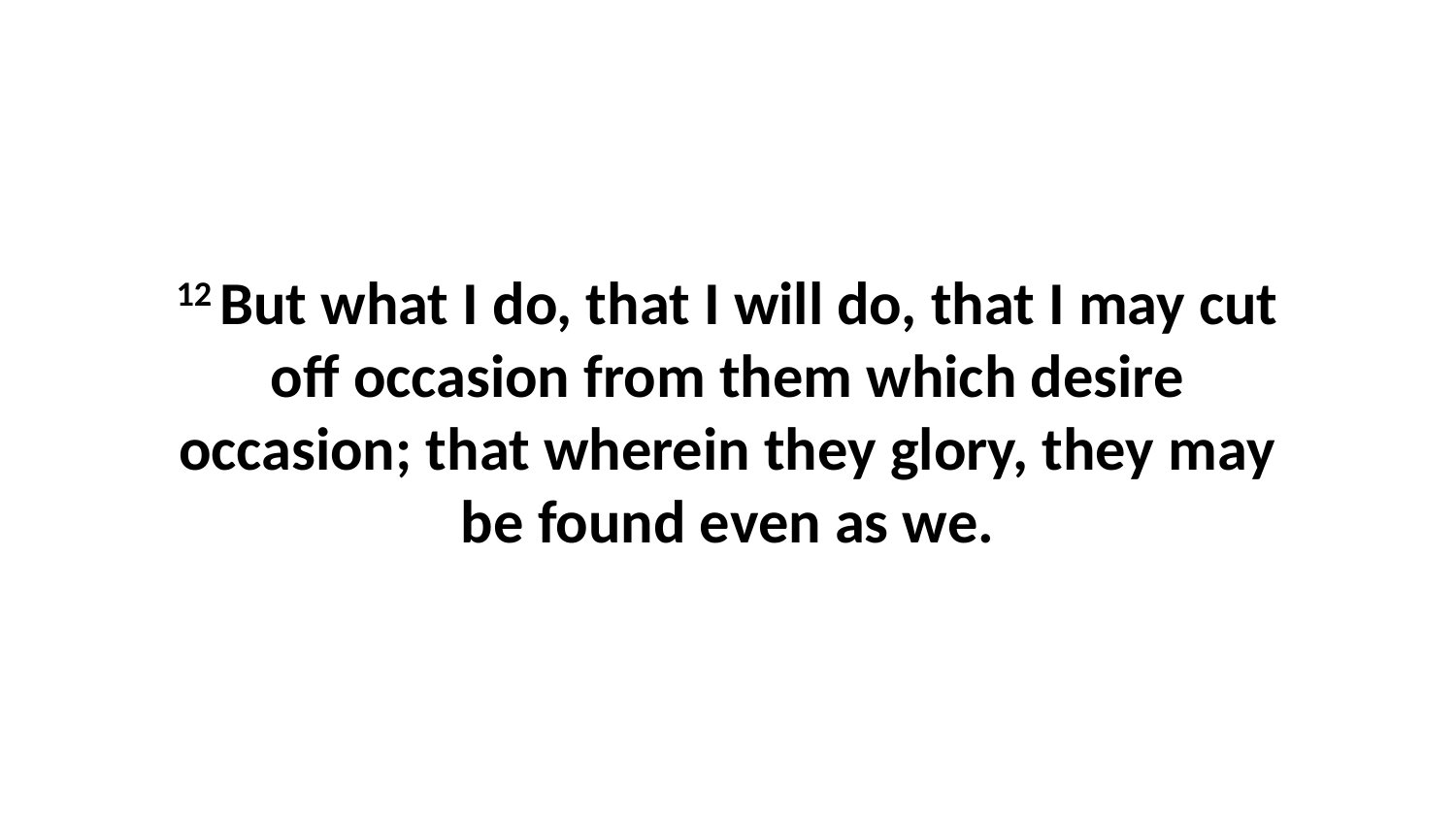

12 But what I do, that I will do, that I may cut off occasion from them which desire occasion; that wherein they glory, they may be found even as we.